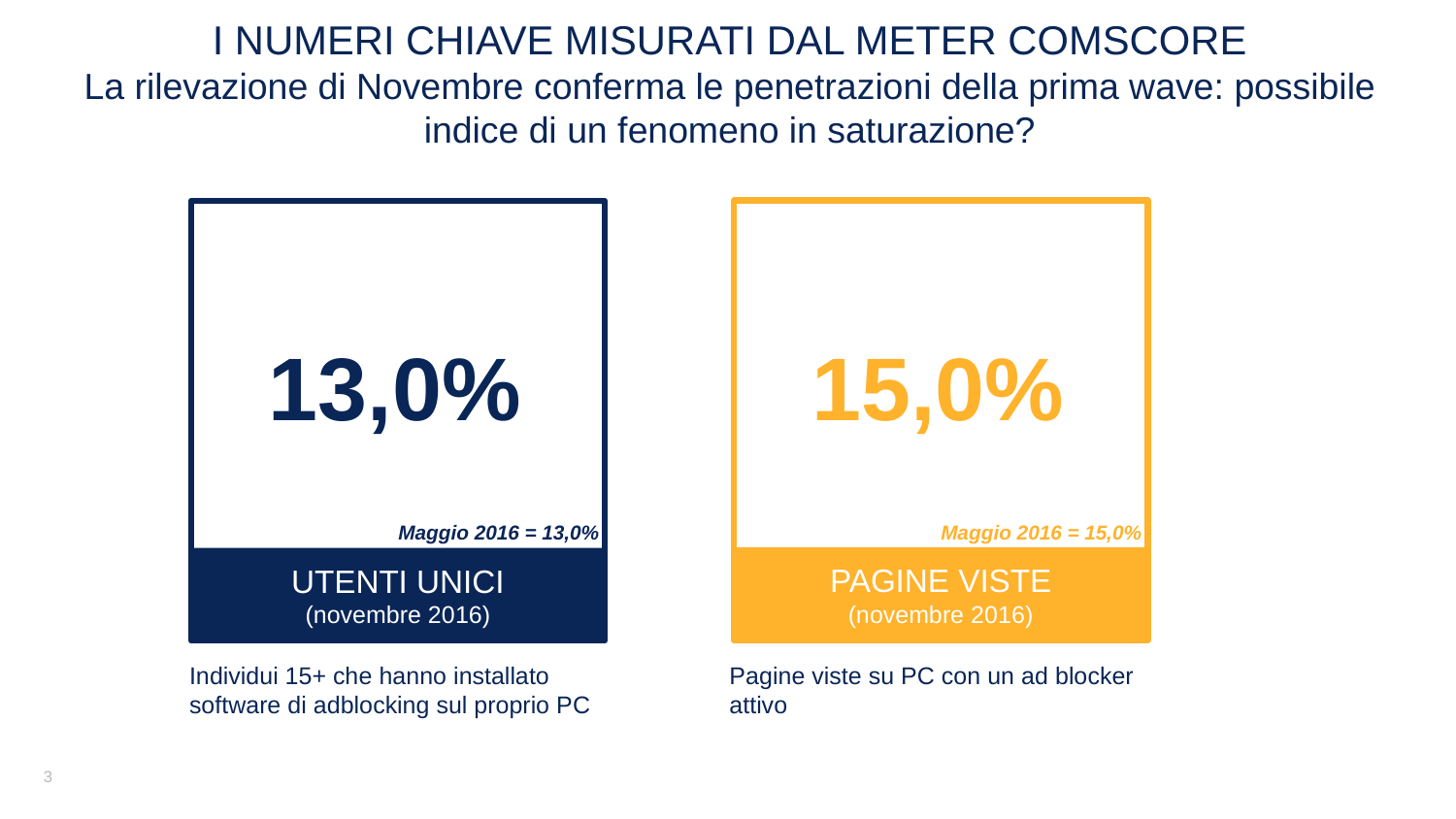

# I NUMERI CHIAVE MISURATI DAL METER COMSCORE La rilevazione di Novembre conferma le penetrazioni della prima wave: possibile indice di un fenomeno in saturazione?

15,0%
13,0%
Maggio 2016 = 13,0%
Maggio 2016 = 15,0%
PAGINE VISTE
(novembre 2016)
UTENTI UNICI
(novembre 2016)
Individui 15+ che hanno installato software di adblocking sul proprio PC
Pagine viste su PC con un ad blocker attivo
3